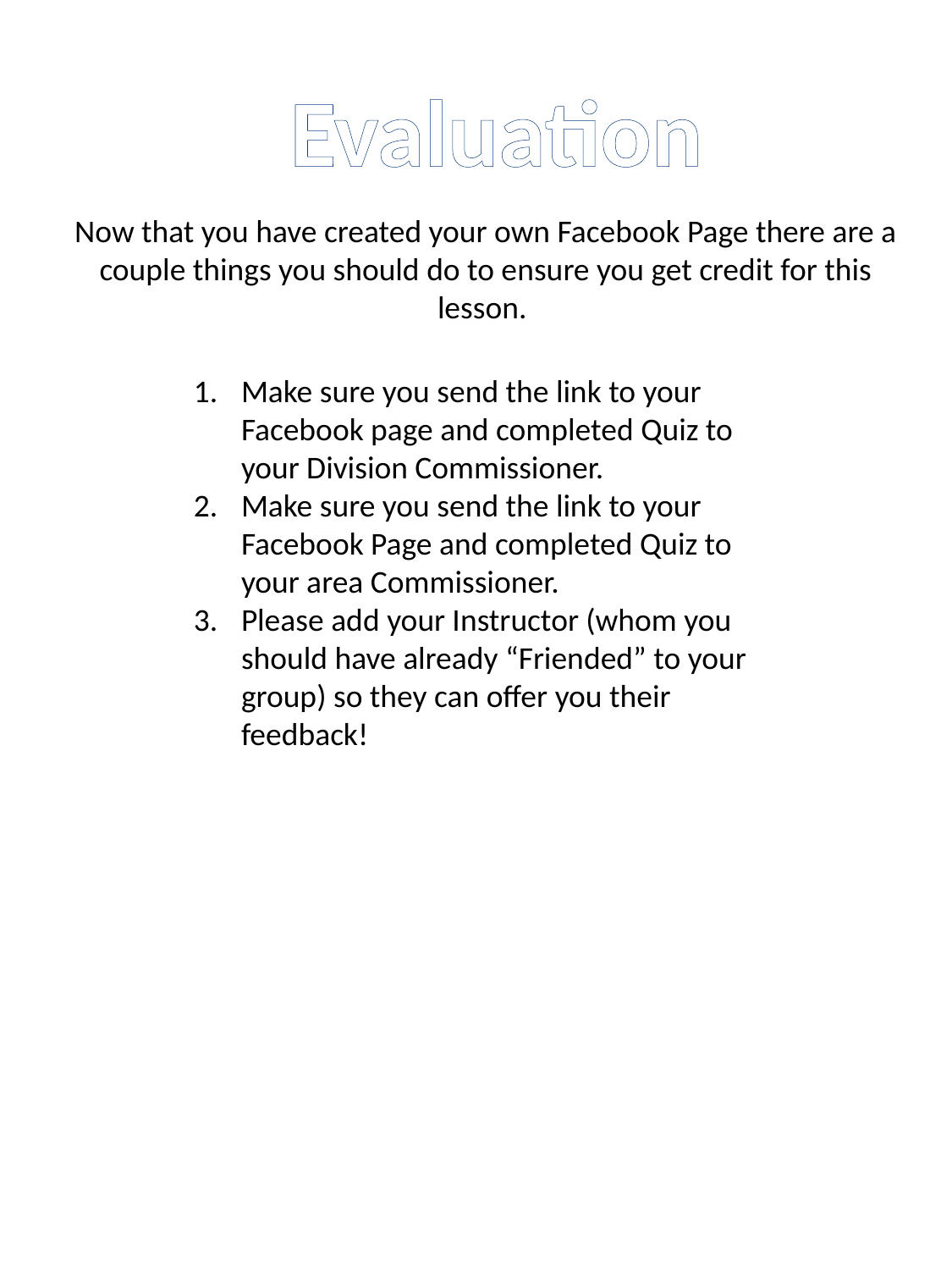

Evaluation
Now that you have created your own Facebook Page there are a couple things you should do to ensure you get credit for this lesson.
Make sure you send the link to your Facebook page and completed Quiz to your Division Commissioner.
Make sure you send the link to your Facebook Page and completed Quiz to your area Commissioner.
Please add your Instructor (whom you should have already “Friended” to your group) so they can offer you their feedback!